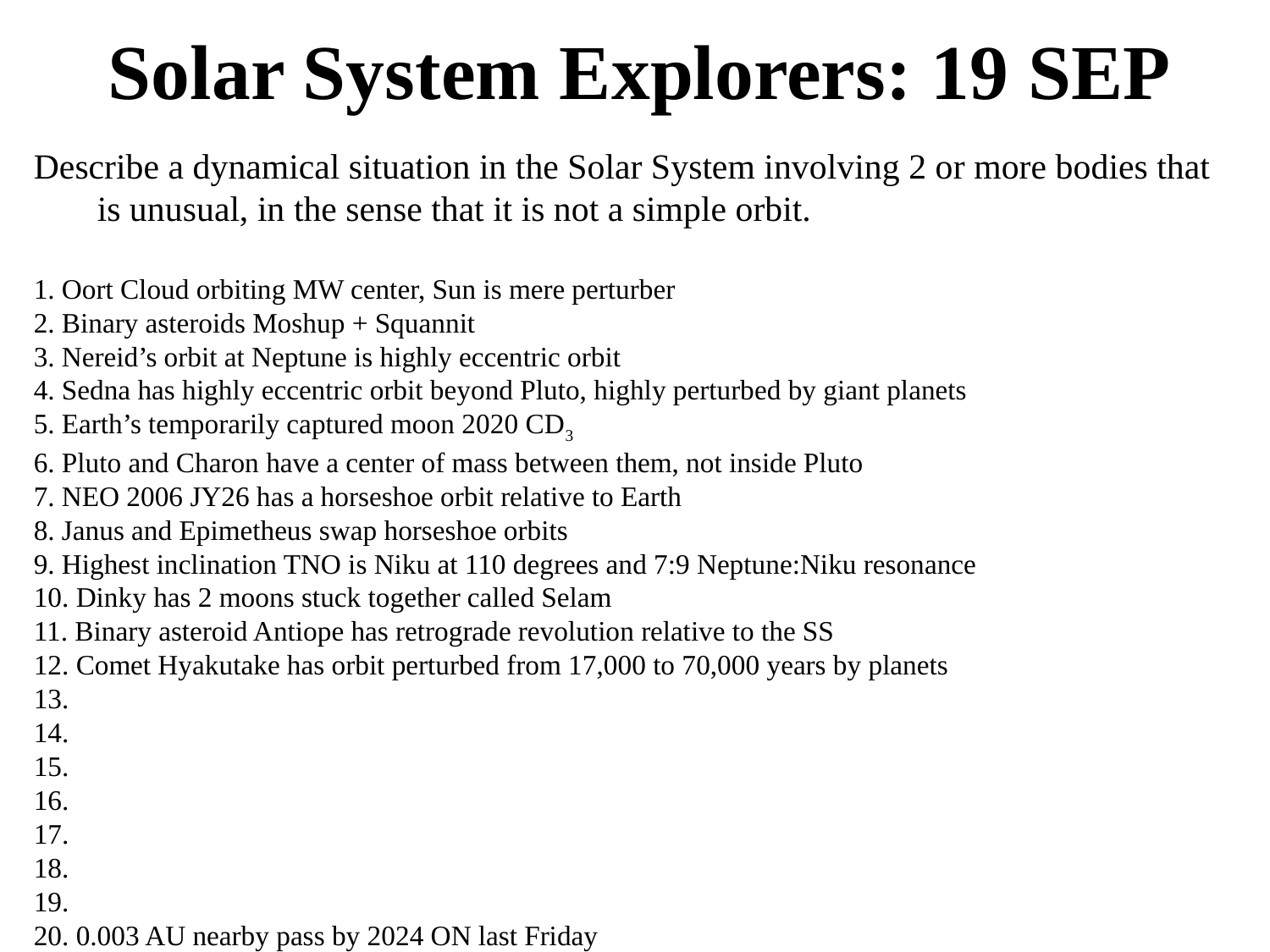

# Solar System Explorers: 19 SEP
Describe a dynamical situation in the Solar System involving 2 or more bodies that is unusual, in the sense that it is not a simple orbit.

1. Oort Cloud orbiting MW center, Sun is mere perturber
2. Binary asteroids Moshup + Squannit
3. Nereid’s orbit at Neptune is highly eccentric orbit
4. Sedna has highly eccentric orbit beyond Pluto, highly perturbed by giant planets
5. Earth’s temporarily captured moon 2020 CD3
6. Pluto and Charon have a center of mass between them, not inside Pluto
7. NEO 2006 JY26 has a horseshoe orbit relative to Earth
8. Janus and Epimetheus swap horseshoe orbits
9. Highest inclination TNO is Niku at 110 degrees and 7:9 Neptune:Niku resonance
10. Dinky has 2 moons stuck together called Selam
11. Binary asteroid Antiope has retrograde revolution relative to the SS
12. Comet Hyakutake has orbit perturbed from 17,000 to 70,000 years by planets
13.
14.
15.
16.
17.
18.
19.
20. 0.003 AU nearby pass by 2024 ON last Friday